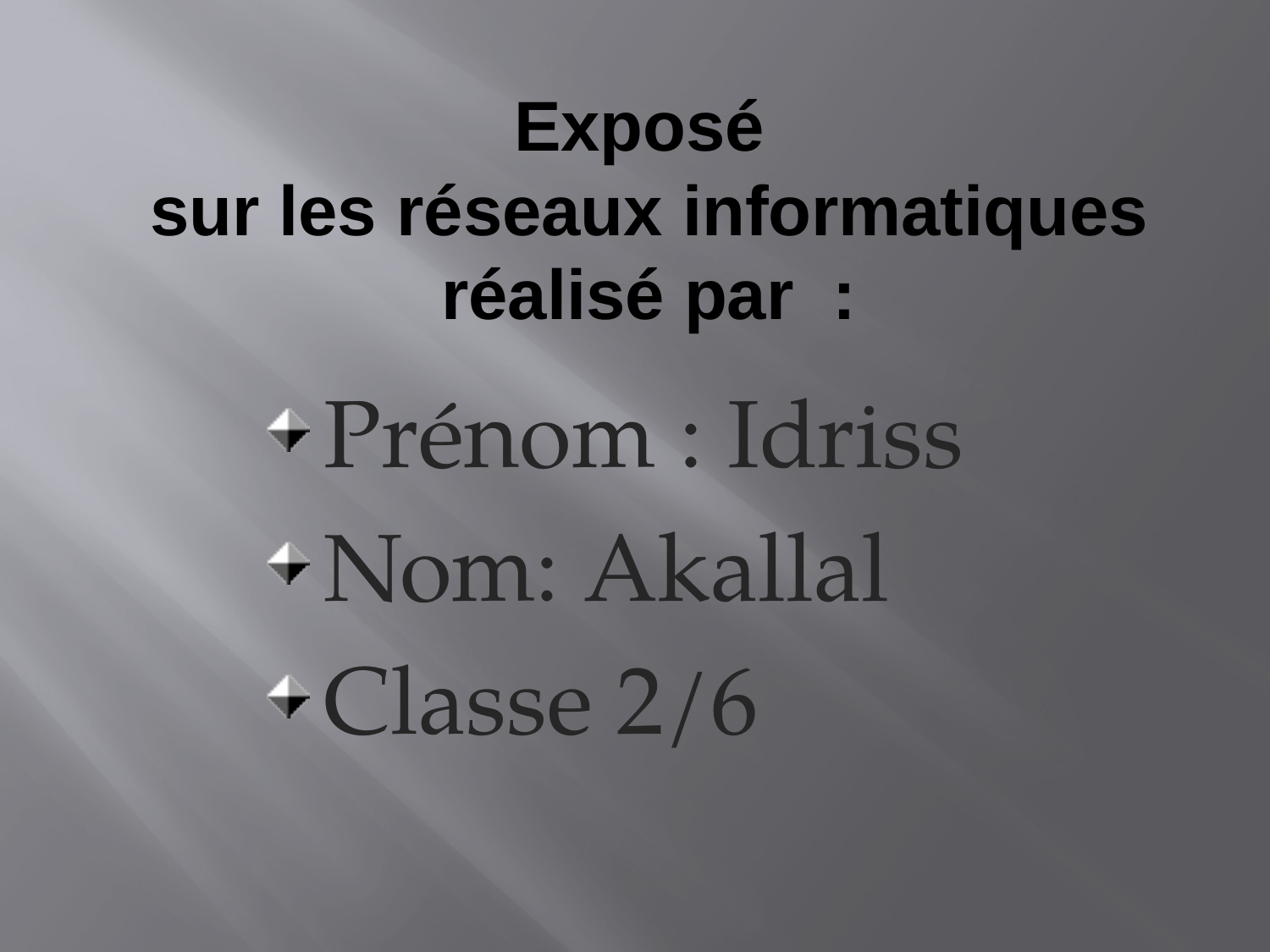

# Exposé sur les réseaux informatiques réalisé par  :
Prénom : Idriss
Nom: Akallal
Classe 2/6